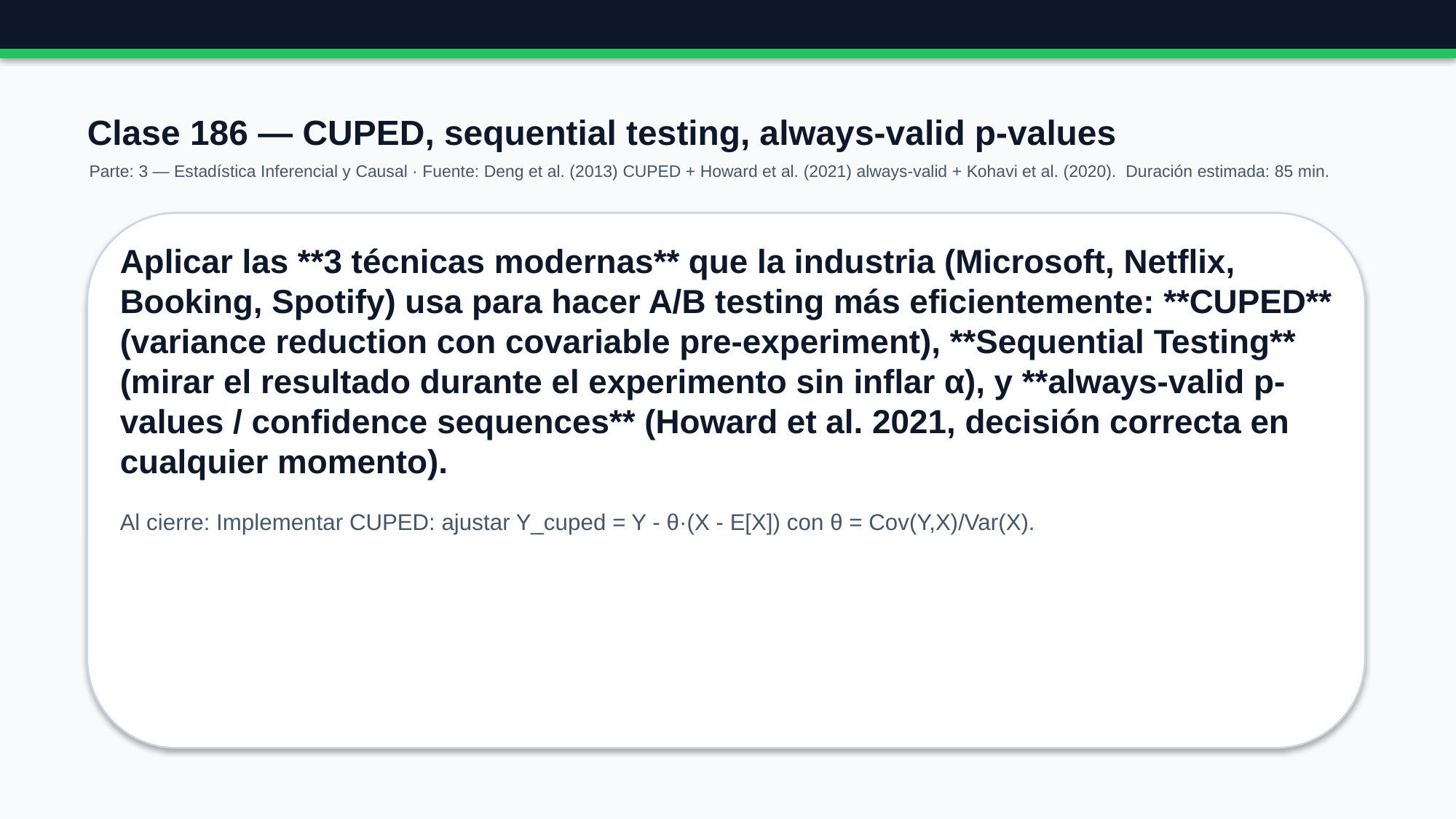

Clase 186 — CUPED, sequential testing, always-valid p-values
Parte: 3 — Estadística Inferencial y Causal · Fuente: Deng et al. (2013) CUPED + Howard et al. (2021) always-valid + Kohavi et al. (2020).  Duración estimada: 85 min.

Aplicar las **3 técnicas modernas** que la industria (Microsoft, Netflix, Booking, Spotify) usa para hacer A/B testing más eficientemente: **CUPED** (variance reduction con covariable pre-experiment), **Sequential Testing** (mirar el resultado durante el experimento sin inflar α), y **always-valid p-values / confidence sequences** (Howard et al. 2021, decisión correcta en cualquier momento).
Al cierre: Implementar CUPED: ajustar Y_cuped = Y - θ·(X - E[X]) con θ = Cov(Y,X)/Var(X).